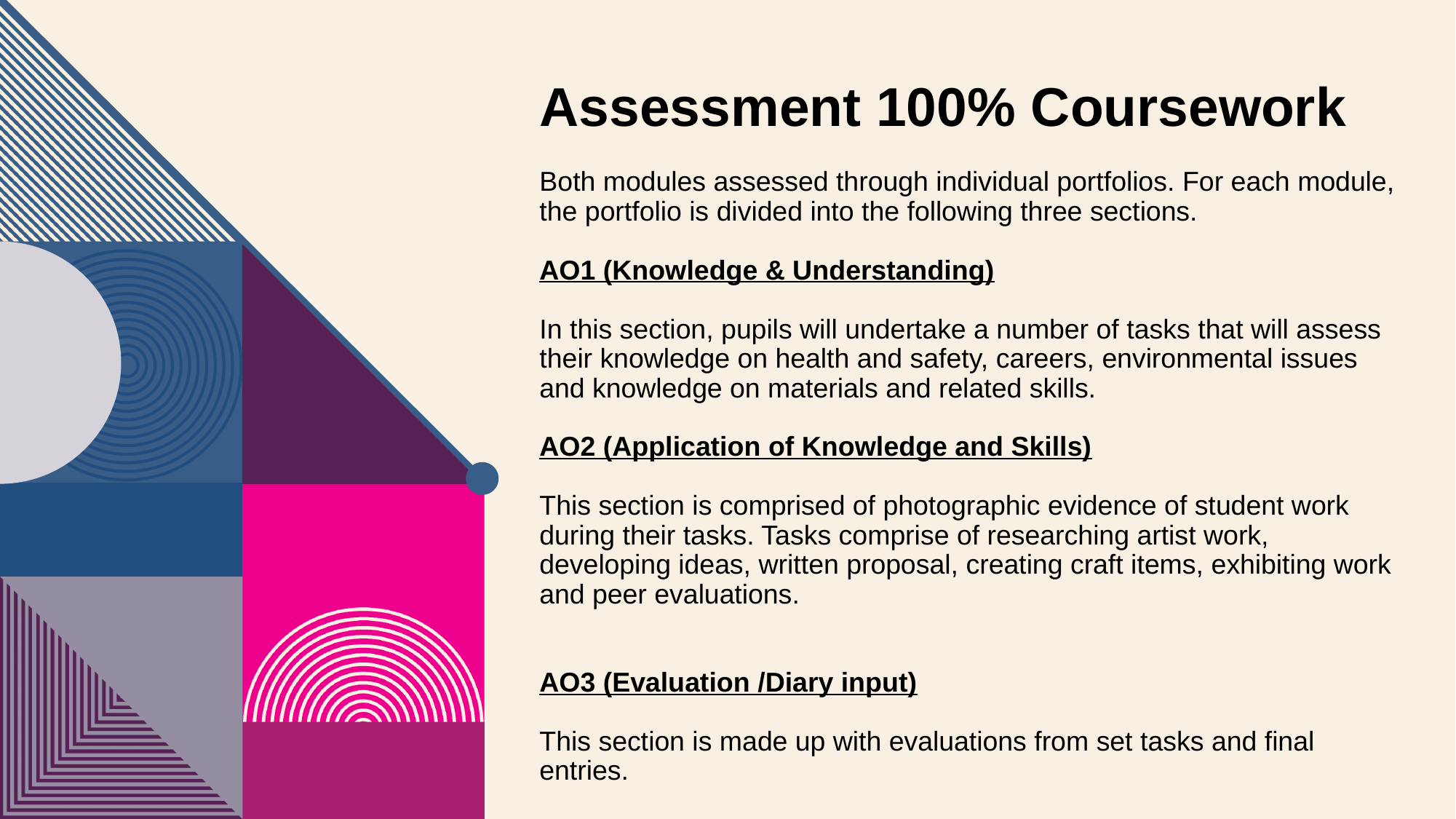

Assessment 100% Coursework

Both modules assessed through individual portfolios. For each module, the portfolio is divided into the following three sections.

AO1 (Knowledge & Understanding)

In this section, pupils will undertake a number of tasks that will assess their knowledge on health and safety, careers, environmental issues and knowledge on materials and related skills.

AO2 (Application of Knowledge and Skills)

This section is comprised of photographic evidence of student work during their tasks. Tasks comprise of researching artist work, developing ideas, written proposal, creating craft items, exhibiting work and peer evaluations.

AO3 (Evaluation /Diary input)

This section is made up with evaluations from set tasks and final entries.